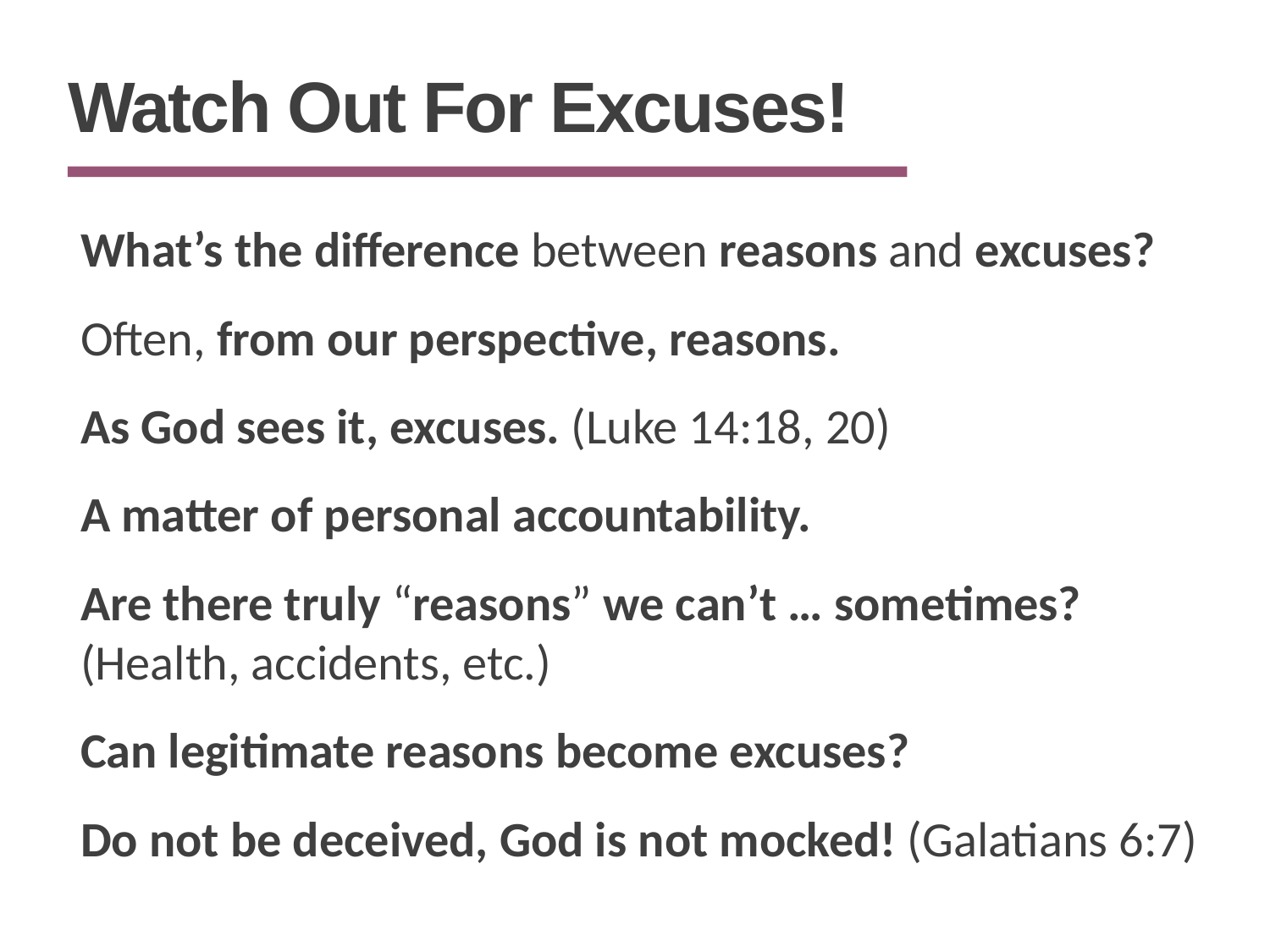

# Watch Out For Excuses!
What’s the difference between reasons and excuses?
Often, from our perspective, reasons.
As God sees it, excuses. (Luke 14:18, 20)
A matter of personal accountability.
Are there truly “reasons” we can’t … sometimes? (Health, accidents, etc.)
Can legitimate reasons become excuses?
Do not be deceived, God is not mocked! (Galatians 6:7)